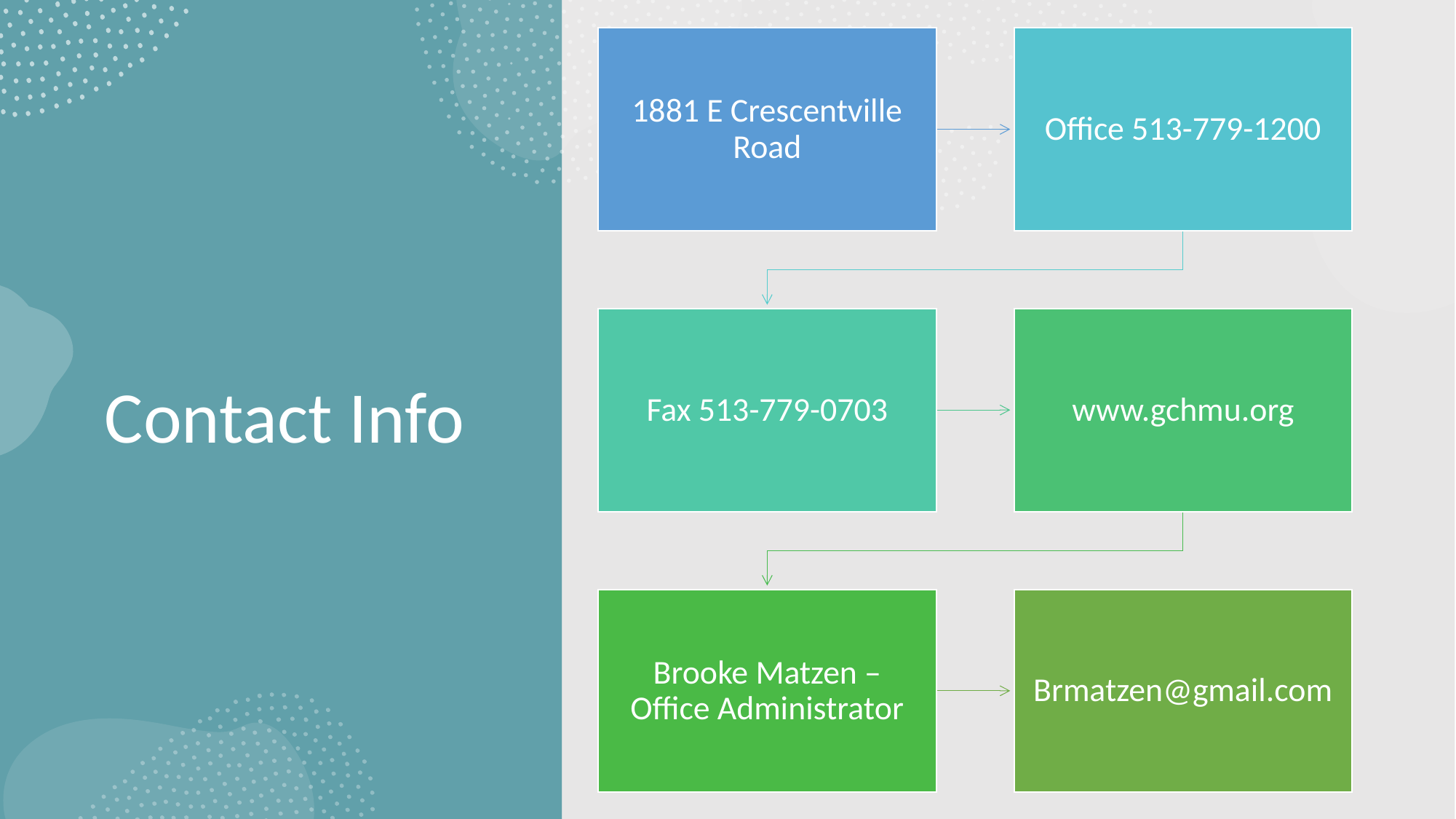

1881 E Crescentville Road

Office 513-779-1200

Fax 513-779-0703

www.gchmu.org

Brooke Matzen – Office Administrator
Brmatzen@gmail.com
# Contact Info